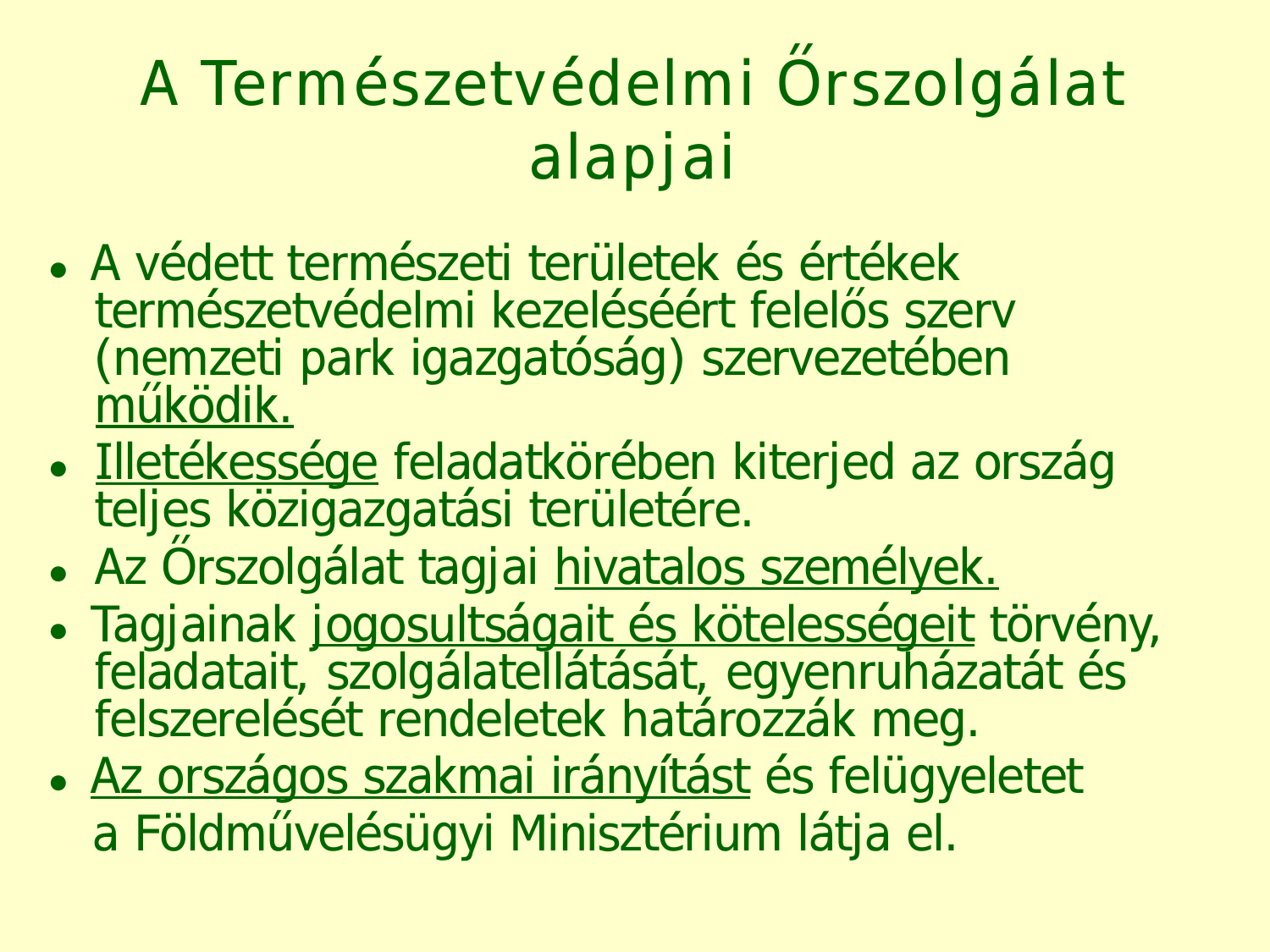

A Természetvédelmi Őrszolgálat
alapjai
●  A védett természeti területek és értékek természetvédelmi kezeléséért felelős szerv (nemzeti park igazgatóság) szervezetében működik.
● 	Illetékessége feladatkörében kiterjed az ország teljes közigazgatási területére.
●	Az Őrszolgálat tagjai hivatalos személyek.
●  Tagjainak jogosultságait és kötelességeit törvény, feladatait, szolgálatellátását, egyenruházatát és felszerelését rendeletek határozzák meg.
●  Az országos szakmai irányítást és felügyeletet
   a Földművelésügyi Minisztérium látja el.